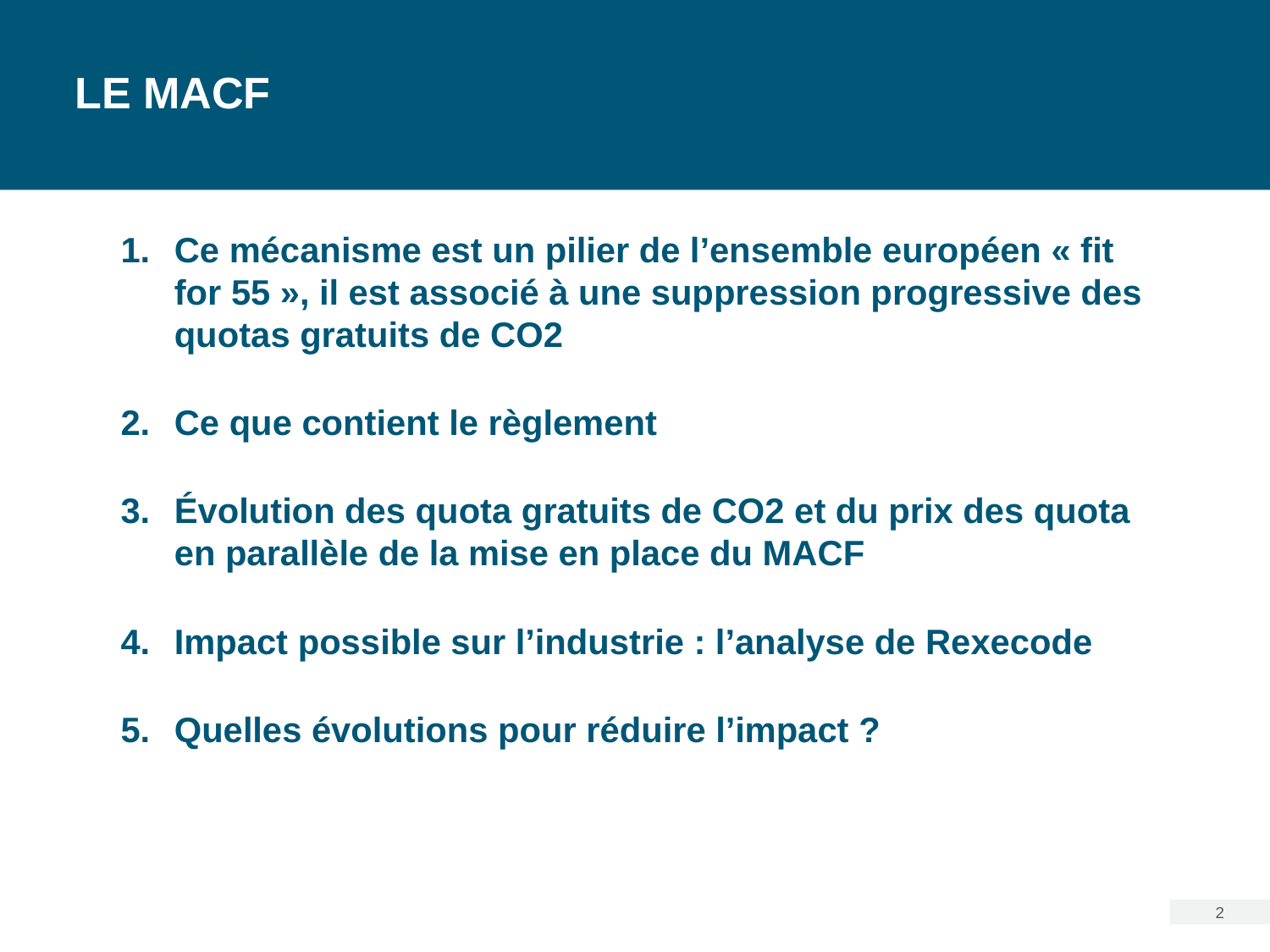

# Le MACF
Ce mécanisme est un pilier de l’ensemble européen « fit for 55 », il est associé à une suppression progressive des quotas gratuits de CO2
Ce que contient le règlement
Évolution des quota gratuits de CO2 et du prix des quota en parallèle de la mise en place du MACF
Impact possible sur l’industrie : l’analyse de Rexecode
Quelles évolutions pour réduire l’impact ?